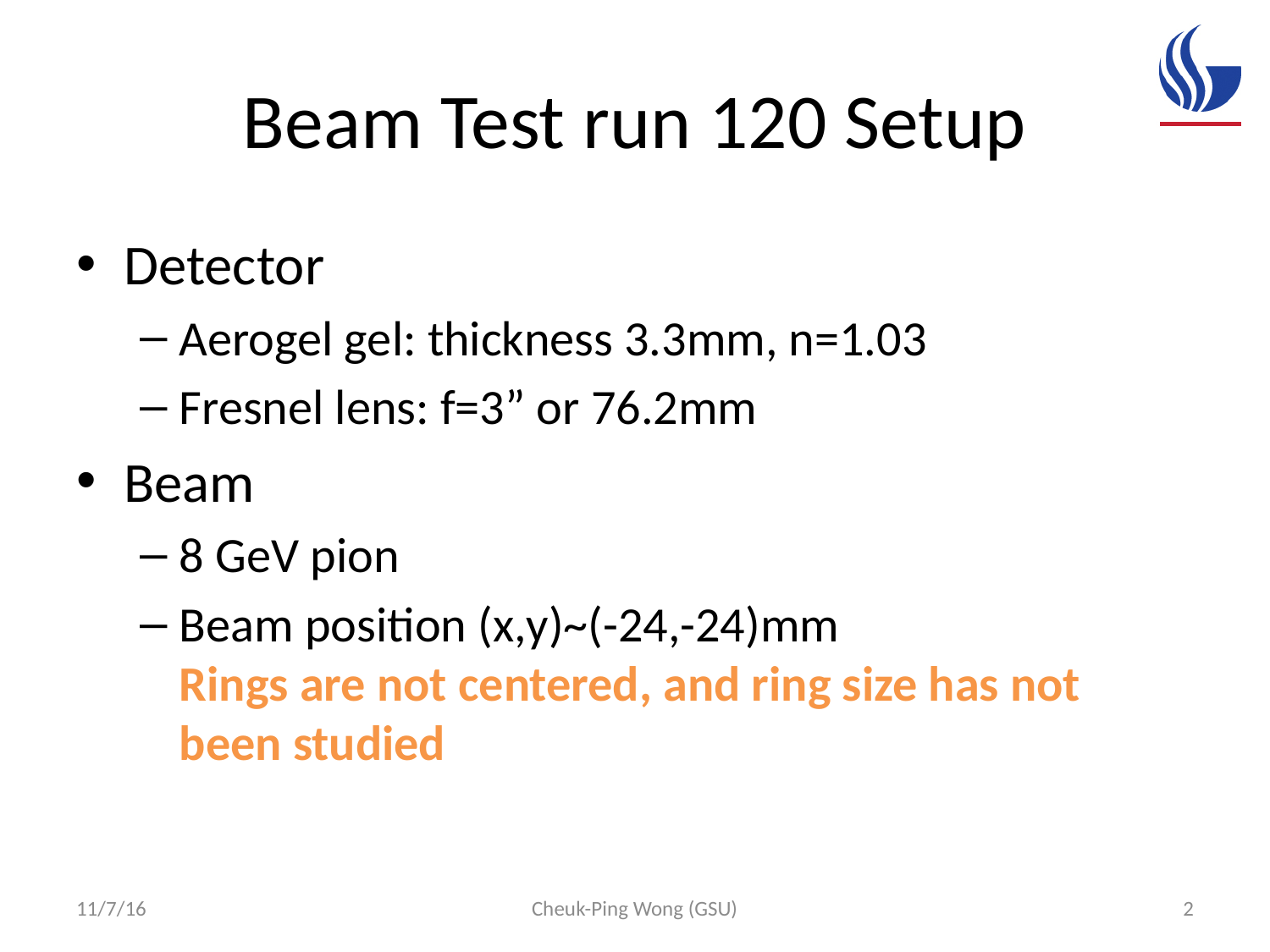

# Beam Test run 120 Setup
Detector
Aerogel gel: thickness 3.3mm, n=1.03
Fresnel lens: f=3” or 76.2mm
Beam
8 GeV pion
Beam position (x,y)~(-24,-24)mm
Rings are not centered, and ring size has not been studied
11/7/16
Cheuk-Ping Wong (GSU)
2